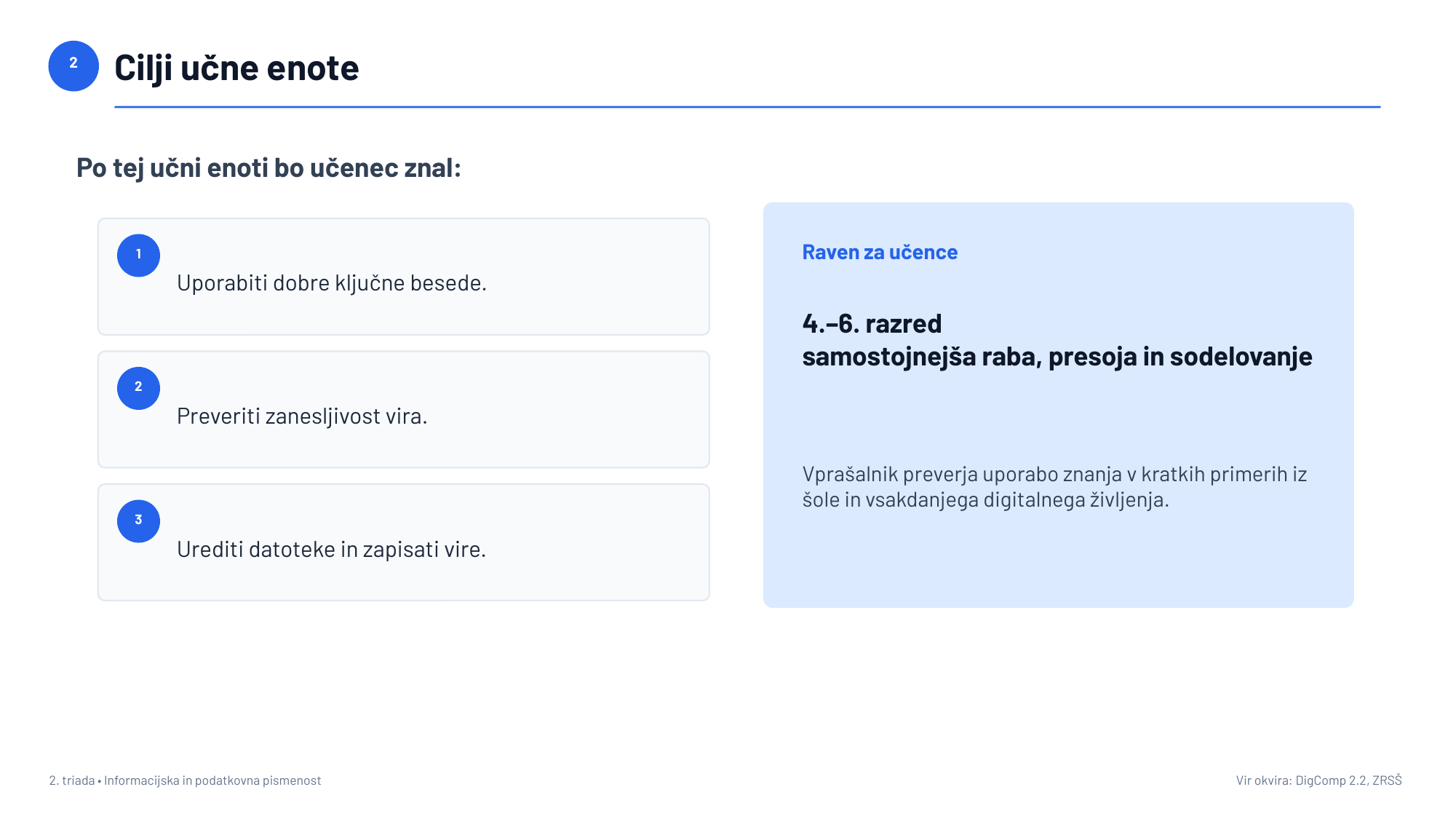

Cilji učne enote

2

Po tej učni enoti bo učenec znal:

Uporabiti dobre ključne besede.
Raven za učence
1
4.–6. razred
samostojnejša raba, presoja in sodelovanje

Preveriti zanesljivost vira.
2
Vprašalnik preverja uporabo znanja v kratkih primerih iz šole in vsakdanjega digitalnega življenja.

Urediti datoteke in zapisati vire.
3
2. triada • Informacijska in podatkovna pismenost
Vir okvira: DigComp 2.2, ZRSŠ